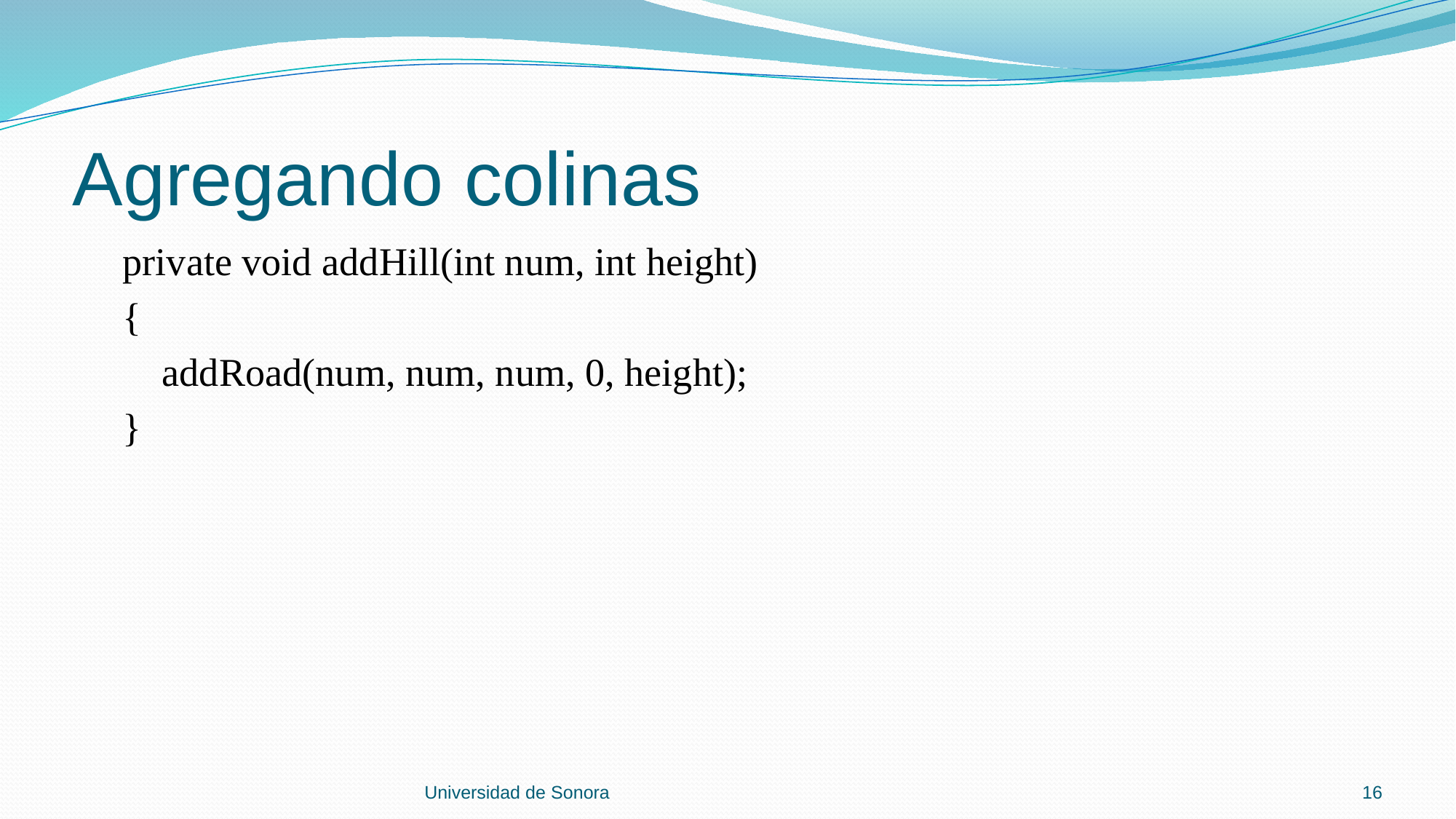

# Agregando colinas
    private void addHill(int num, int height)
    {
        addRoad(num, num, num, 0, height);
    }

Universidad de Sonora
16